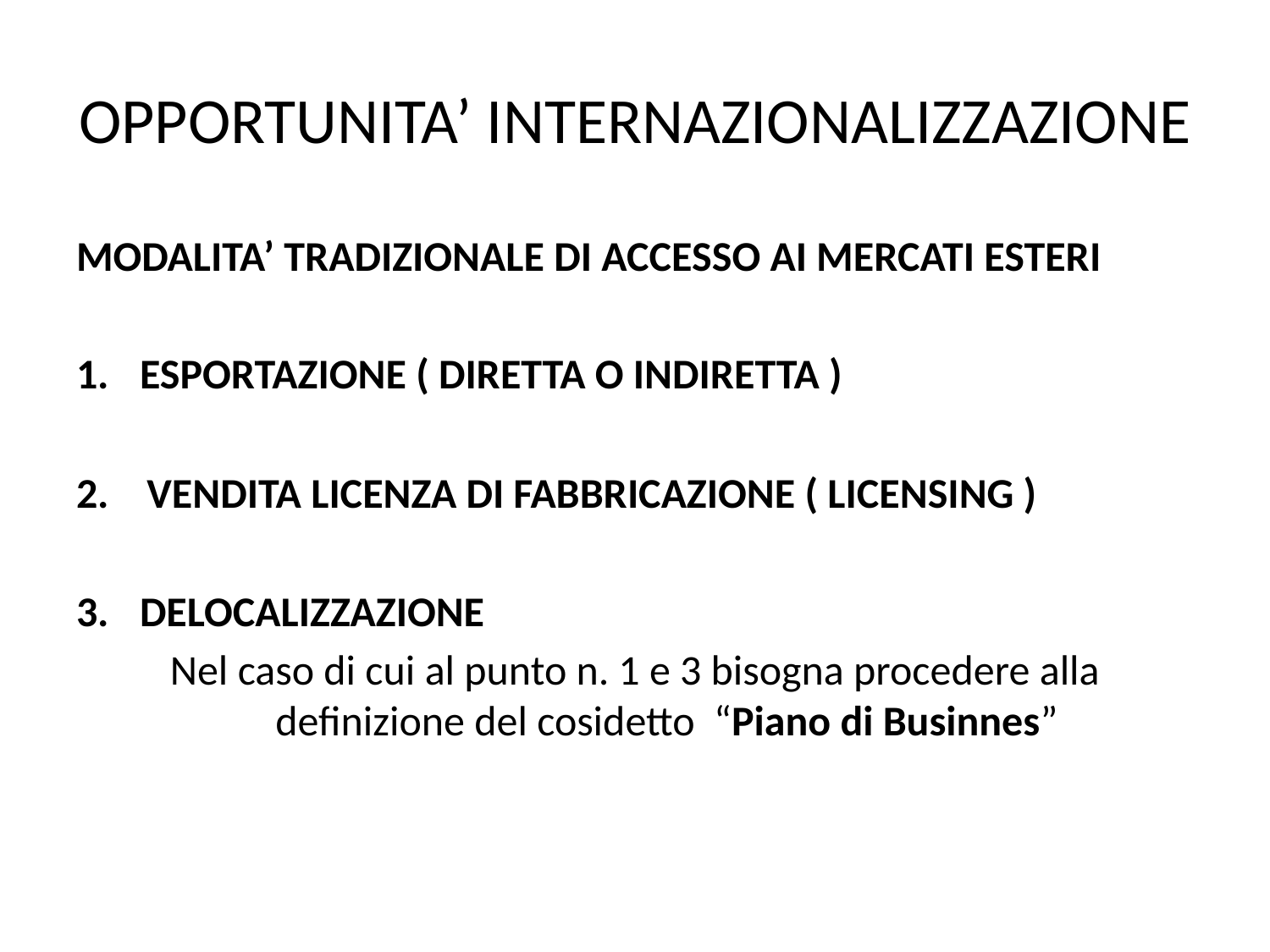

# OPPORTUNITA’ INTERNAZIONALIZZAZIONE
MODALITA’ TRADIZIONALE DI ACCESSO AI MERCATI ESTERI

ESPORTAZIONE ( DIRETTA O INDIRETTA )

2.    VENDITA LICENZA DI FABBRICAZIONE ( LICENSING )

DELOCALIZZAZIONE
Nel caso di cui al punto n. 1 e 3 bisogna procedere alla definizione del cosidetto  “Piano di Businnes”